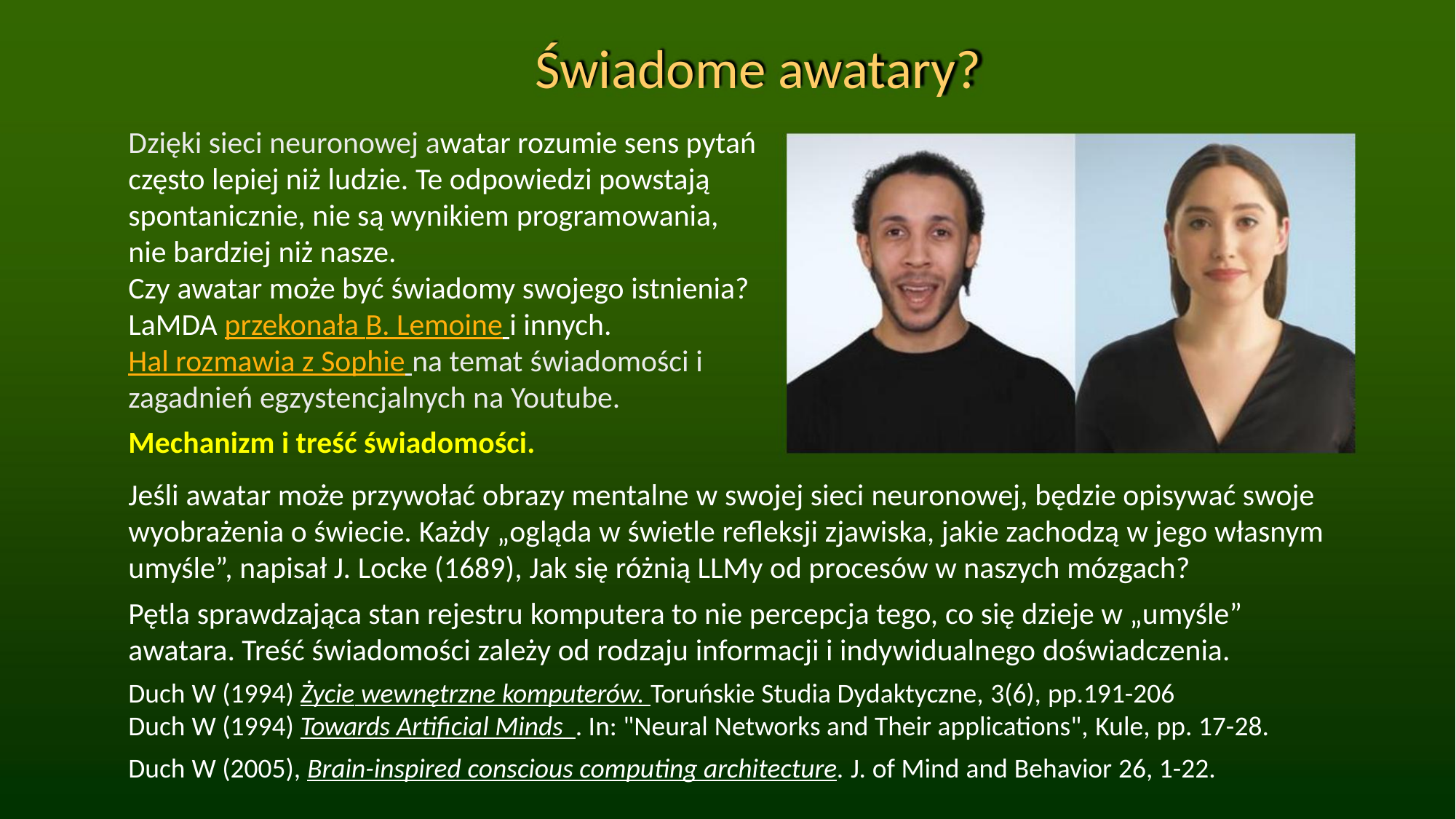

Świadome awatary?
Dzięki sieci neuronowej awatar rozumie sens pytań
często lepiej niż ludzie. Te odpowiedzi powstają
spontanicznie, nie są wynikiem programowania,
nie bardziej niż nasze.
Czy awatar może być świadomy swojego istnienia?
LaMDA przekonała B. Lemoine i innych.
Hal rozmawia z Sophie na temat świadomości i
zagadnień egzystencjalnych na Youtube.
Mechanizm i treść świadomości.
Jeśli awatar może przywołać obrazy mentalne w swojej sieci neuronowej, będzie opisywać swoje
wyobrażenia o świecie. Każdy „ogląda w świetle refleksji zjawiska, jakie zachodzą w jego własnym
umyśle”, napisał J. Locke (1689), Jak się różnią LLMy od procesów w naszych mózgach?
Pętla sprawdzająca stan rejestru komputera to nie percepcja tego, co się dzieje w „umyśle”
awatara. Treść świadomości zależy od rodzaju informacji i indywidualnego doświadczenia.
Duch W (1994) Życie wewnętrzne komputerów. Toruńskie Studia Dydaktyczne, 3(6), pp.191-206
Duch W (1994) Towards Artificial Minds  . In: "Neural Networks and Their applications", Kule, pp. 17-28.
Duch W (2005), Brain-inspired conscious computing architecture. J. of Mind and Behavior 26, 1-22.